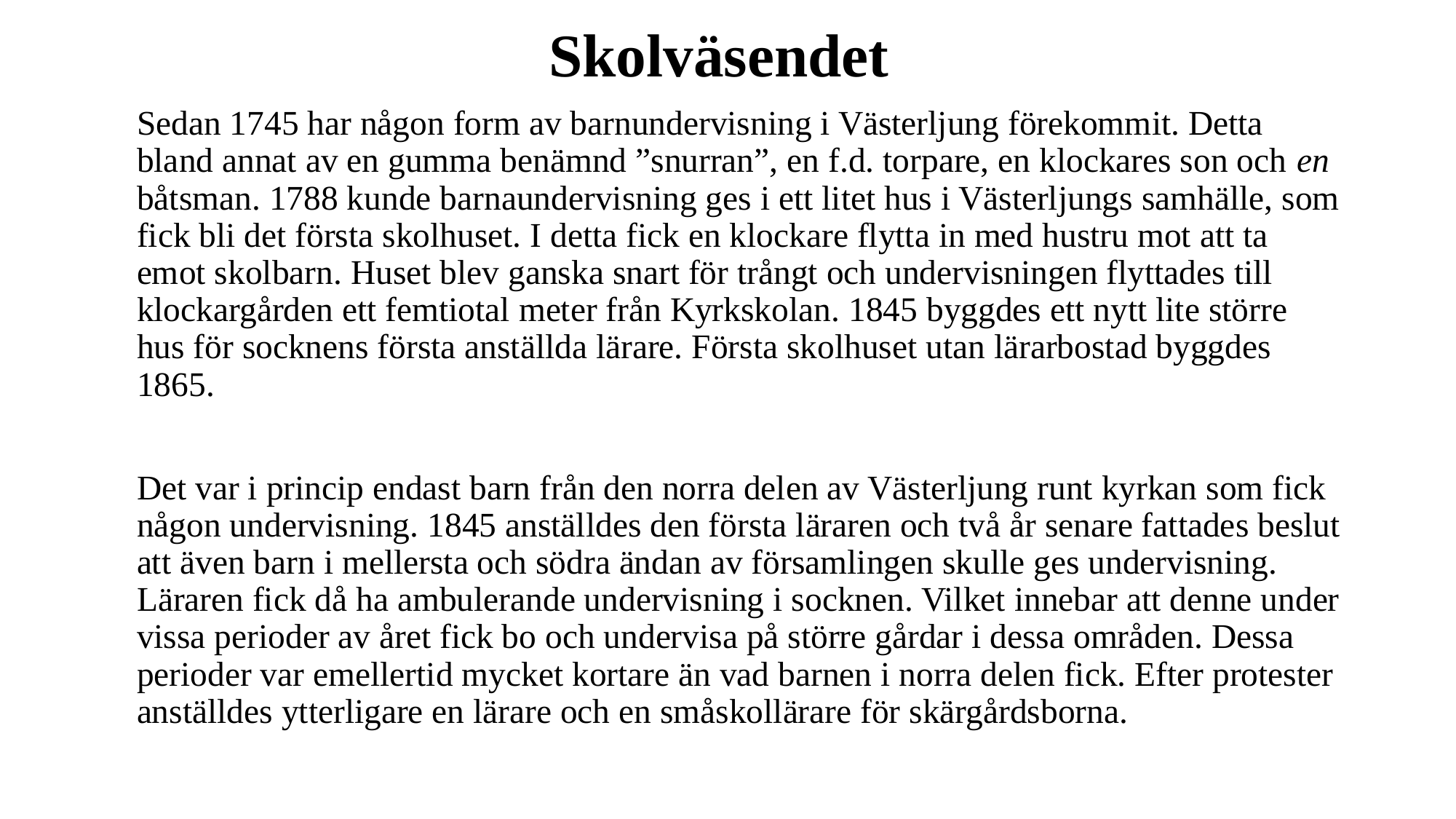

# Skolväsendet
	Sedan 1745 har någon form av barnundervisning i Västerljung förekommit. Detta bland annat av en gumma benämnd ”snurran”, en f.d. torpare, en klockares son och en båtsman. 1788 kunde barnaundervisning ges i ett litet hus i Västerljungs samhälle, som fick bli det första skolhuset. I detta fick en klockare flytta in med hustru mot att ta emot skolbarn. Huset blev ganska snart för trångt och undervisningen flyttades till klockargården ett femtiotal meter från Kyrkskolan. 1845 byggdes ett nytt lite större hus för socknens första anställda lärare. Första skolhuset utan lärarbostad byggdes 1865.

	Det var i princip endast barn från den norra delen av Västerljung runt kyrkan som fick någon undervisning. 1845 anställdes den första läraren och två år senare fattades beslut att även barn i mellersta och södra ändan av församlingen skulle ges undervisning. Läraren fick då ha ambulerande undervisning i socknen. Vilket innebar att denne under vissa perioder av året fick bo och undervisa på större gårdar i dessa områden. Dessa perioder var emellertid mycket kortare än vad barnen i norra delen fick. Efter protester anställdes ytterligare en lärare och en småskollärare för skärgårdsborna.